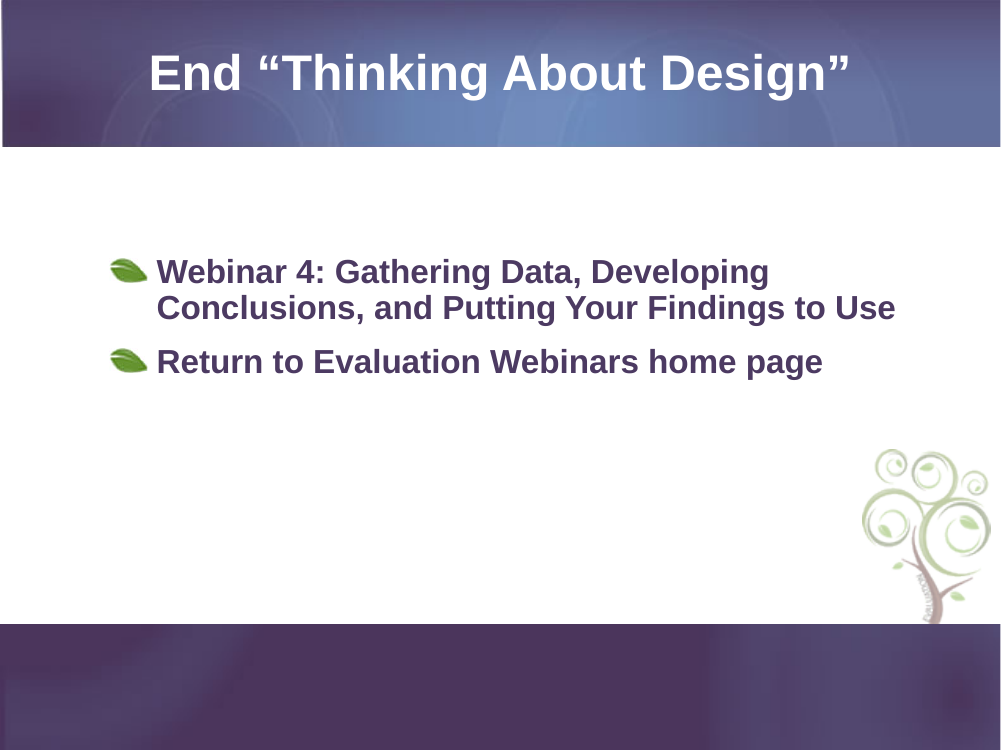

# End “Thinking About Design”
Webinar 4: Gathering Data, Developing Conclusions, and Putting Your Findings to Use
Return to Evaluation Webinars home page